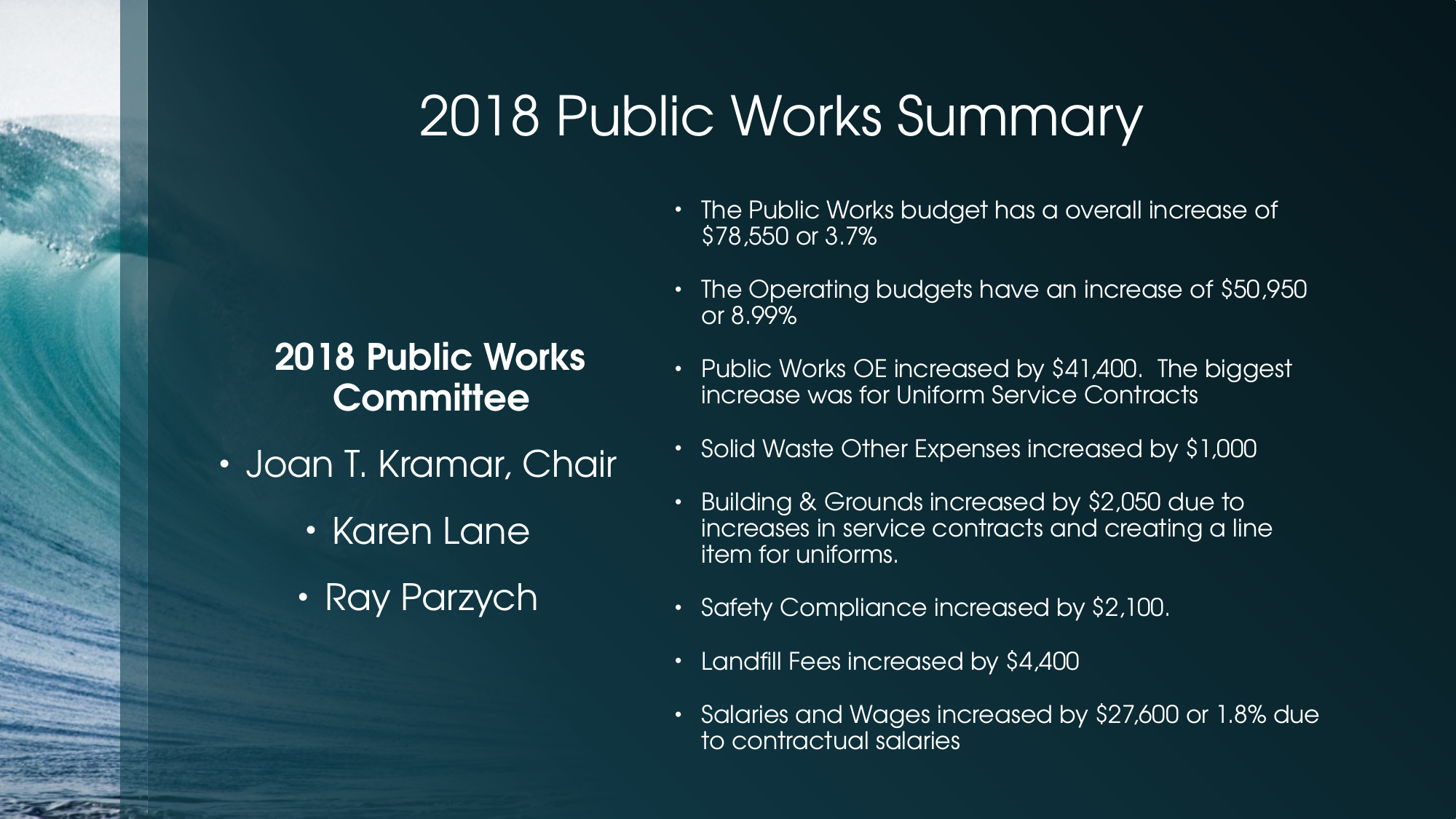

# 2018 Public Works Summary
The Public Works budget has a overall increase of $78,550 or 3.7%
The Operating budgets have an increase of $50,950 or 8.99%
Public Works OE increased by $41,400.  The biggest increase was for Uniform Service Contracts
Solid Waste Other Expenses increased by $1,000
Building & Grounds increased by $2,050 due to increases in service contracts and creating a line item for uniforms.
Safety Compliance increased by $2,100.
Landfill Fees increased by $4,400
Salaries and Wages increased by $27,600 or 1.8% due to contractual salaries
  2018 Public Works Committee
Joan T. Kramar, Chair
Karen Lane
Ray Parzych